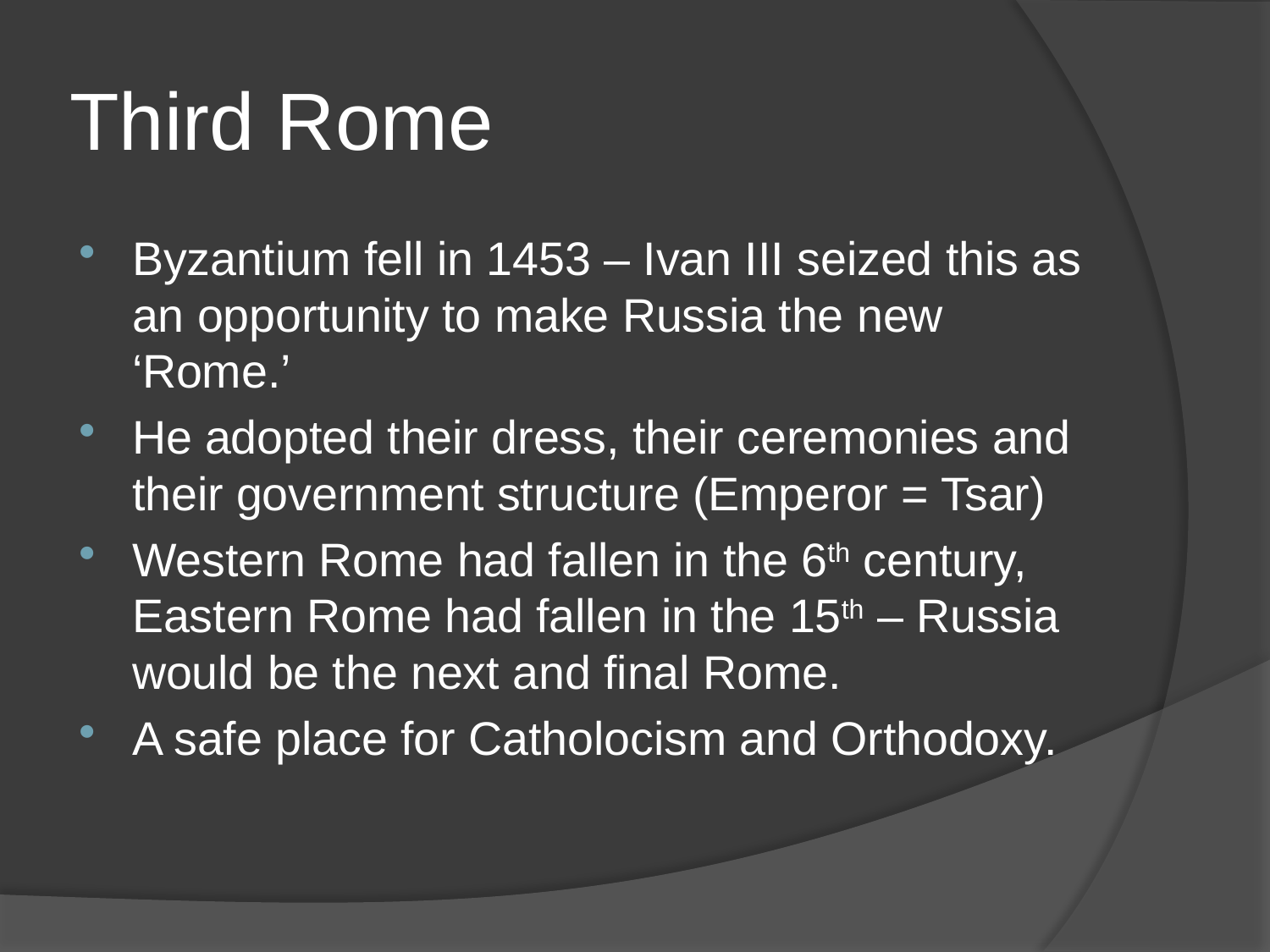

# Third Rome
Byzantium fell in 1453 – Ivan III seized this as an opportunity to make Russia the new ‘Rome.’
He adopted their dress, their ceremonies and their government structure (Emperor = Tsar)
Western Rome had fallen in the 6th century, Eastern Rome had fallen in the 15th – Russia would be the next and final Rome.
A safe place for Catholocism and Orthodoxy.